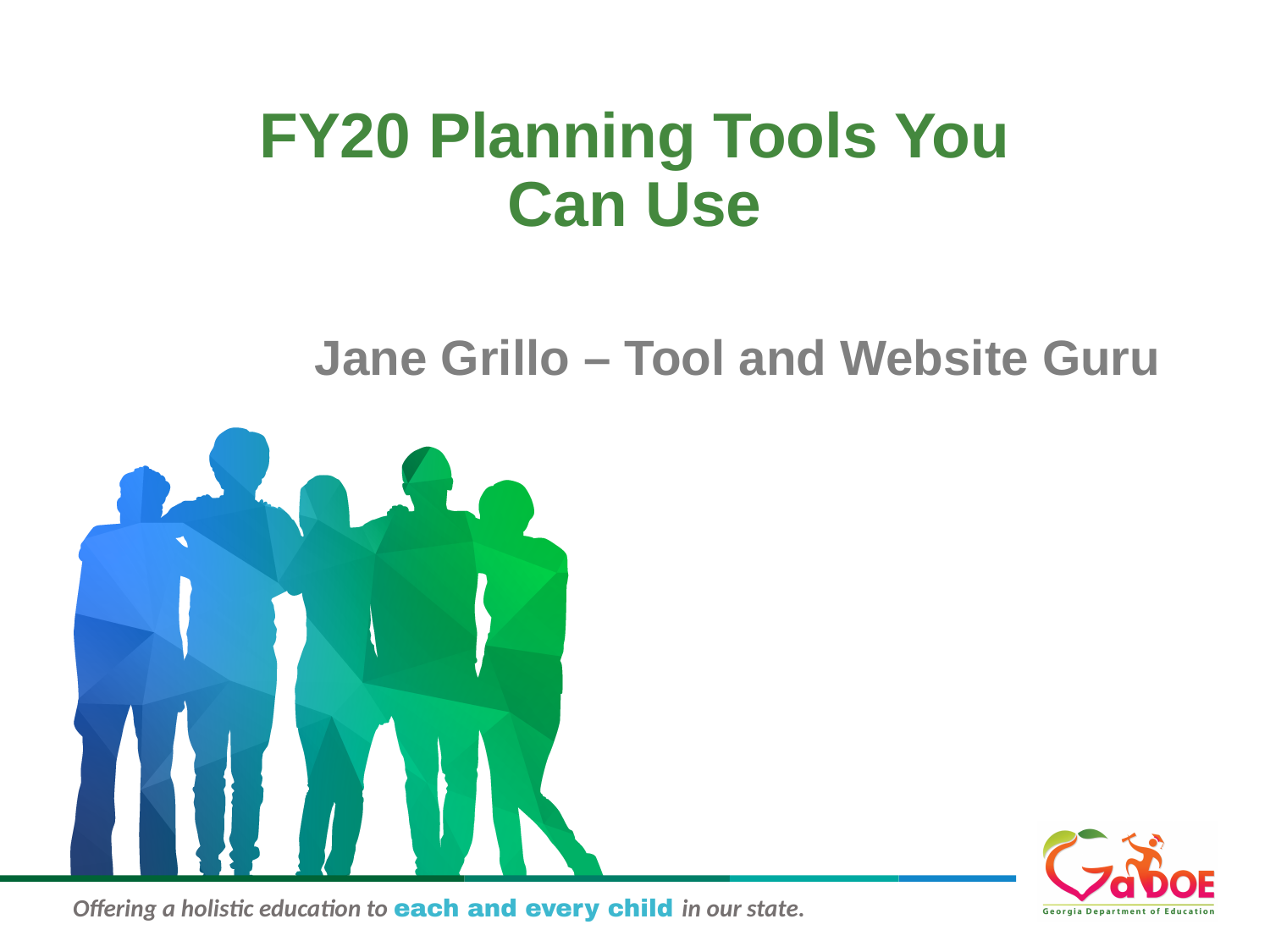

# FY20 Planning Tools You Can Use
Jane Grillo – Tool and Website Guru